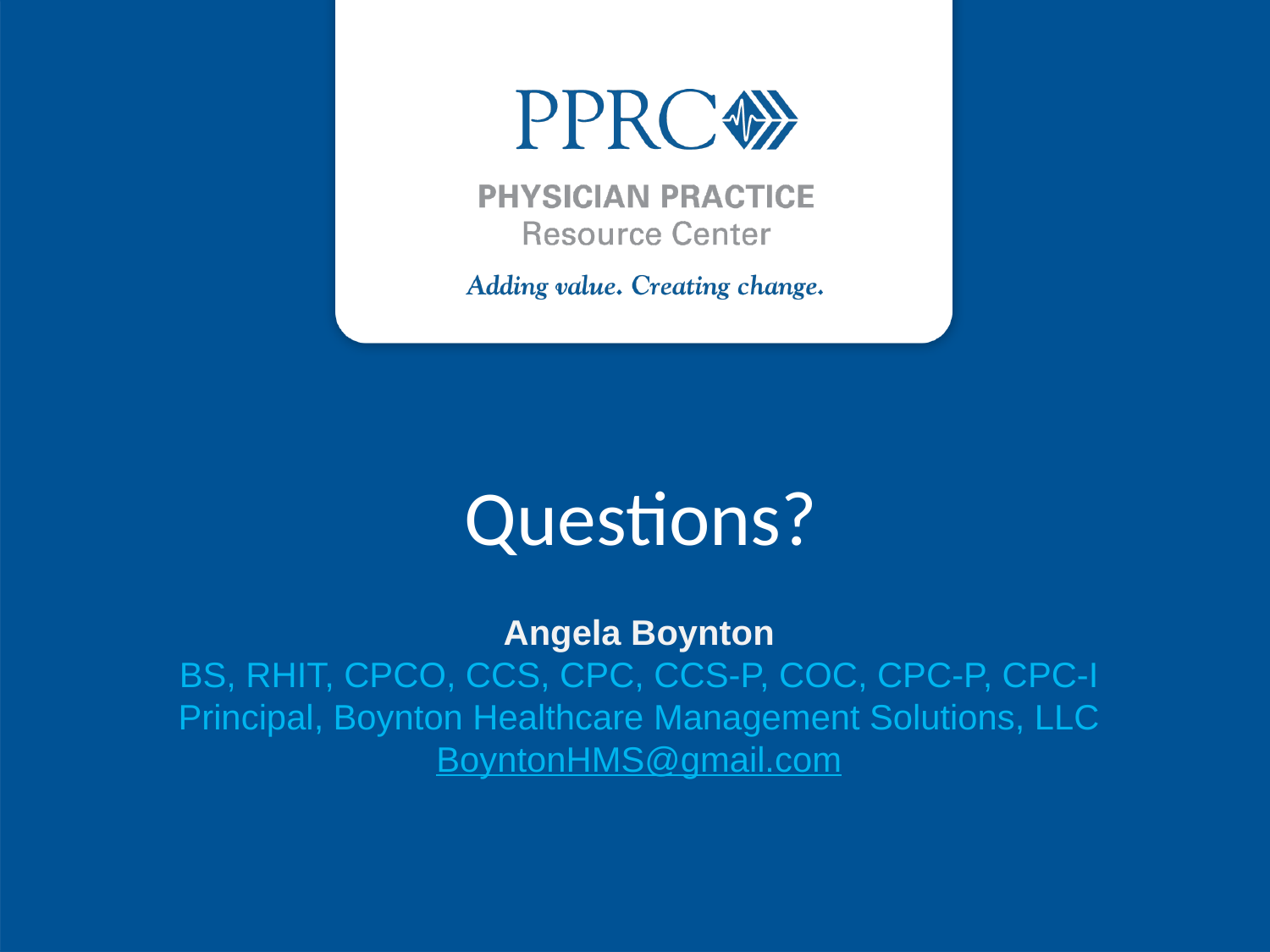

# Questions?
Angela Boynton
BS, RHIT, CPCO, CCS, CPC, CCS-P, COC, CPC-P, CPC-I
Principal, Boynton Healthcare Management Solutions, LLC
BoyntonHMS@gmail.com